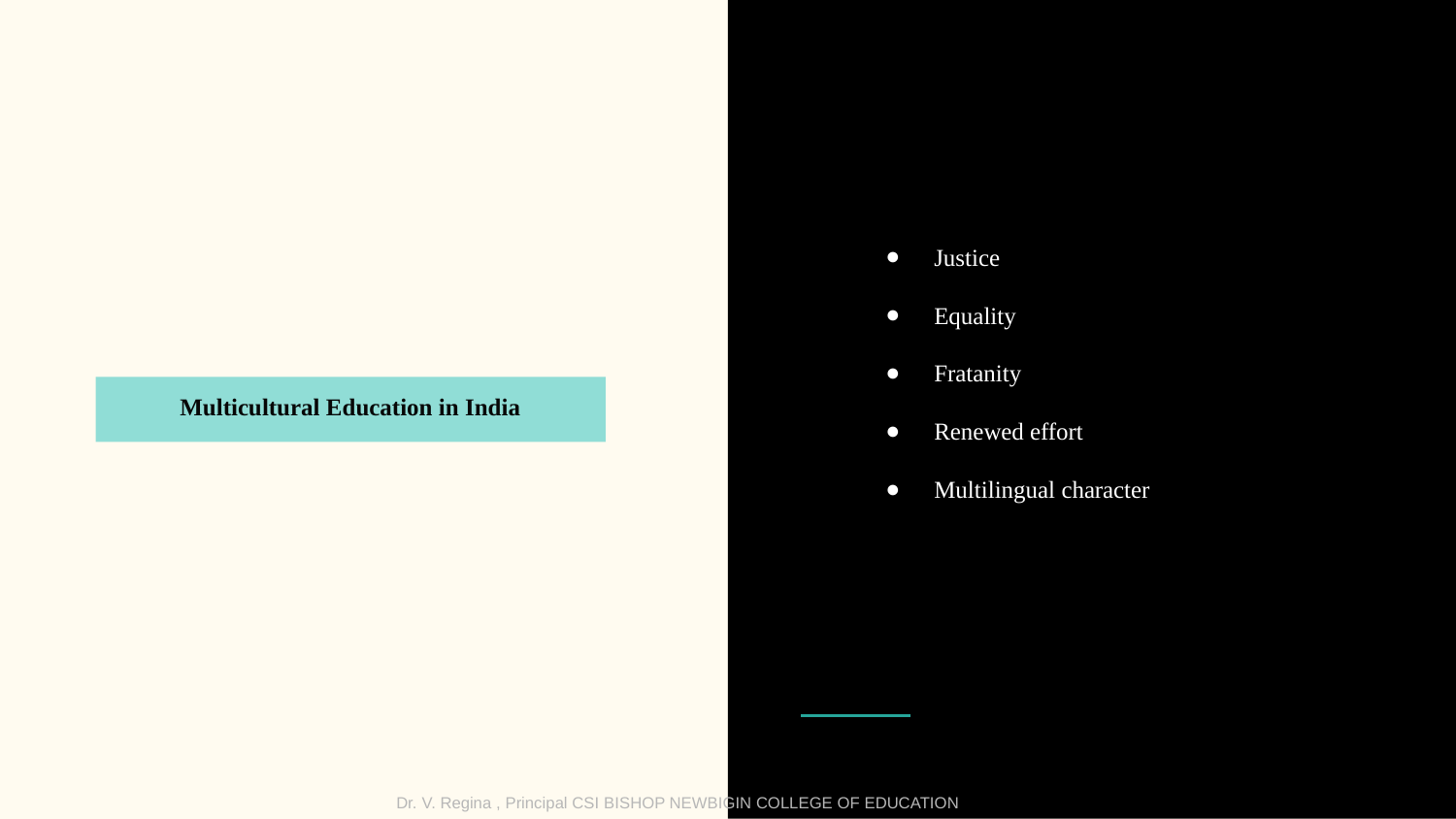

Justice
Equality
Fratanity
Renewed effort
Multilingual character
Multicultural Education in India
Dr. V. Regina , Principal CSI BISHOP NEWBIGIN COLLEGE OF EDUCATION